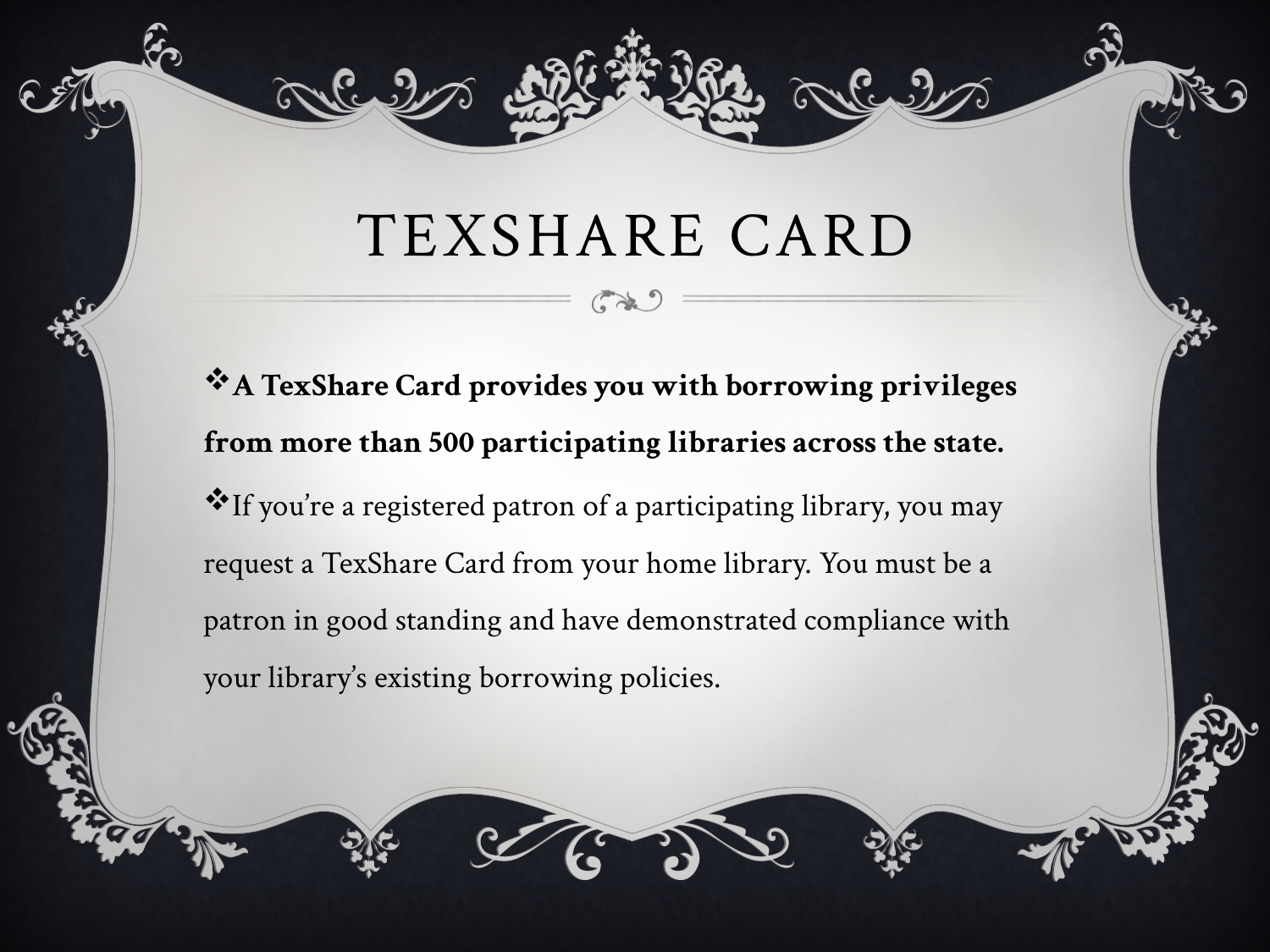

# TeXShare Card
A TexShare Card provides you with borrowing privileges from more than 500 participating libraries across the state.
If you’re a registered patron of a participating library, you may request a TexShare Card from your home library. You must be a patron in good standing and have demonstrated compliance with your library’s existing borrowing policies.